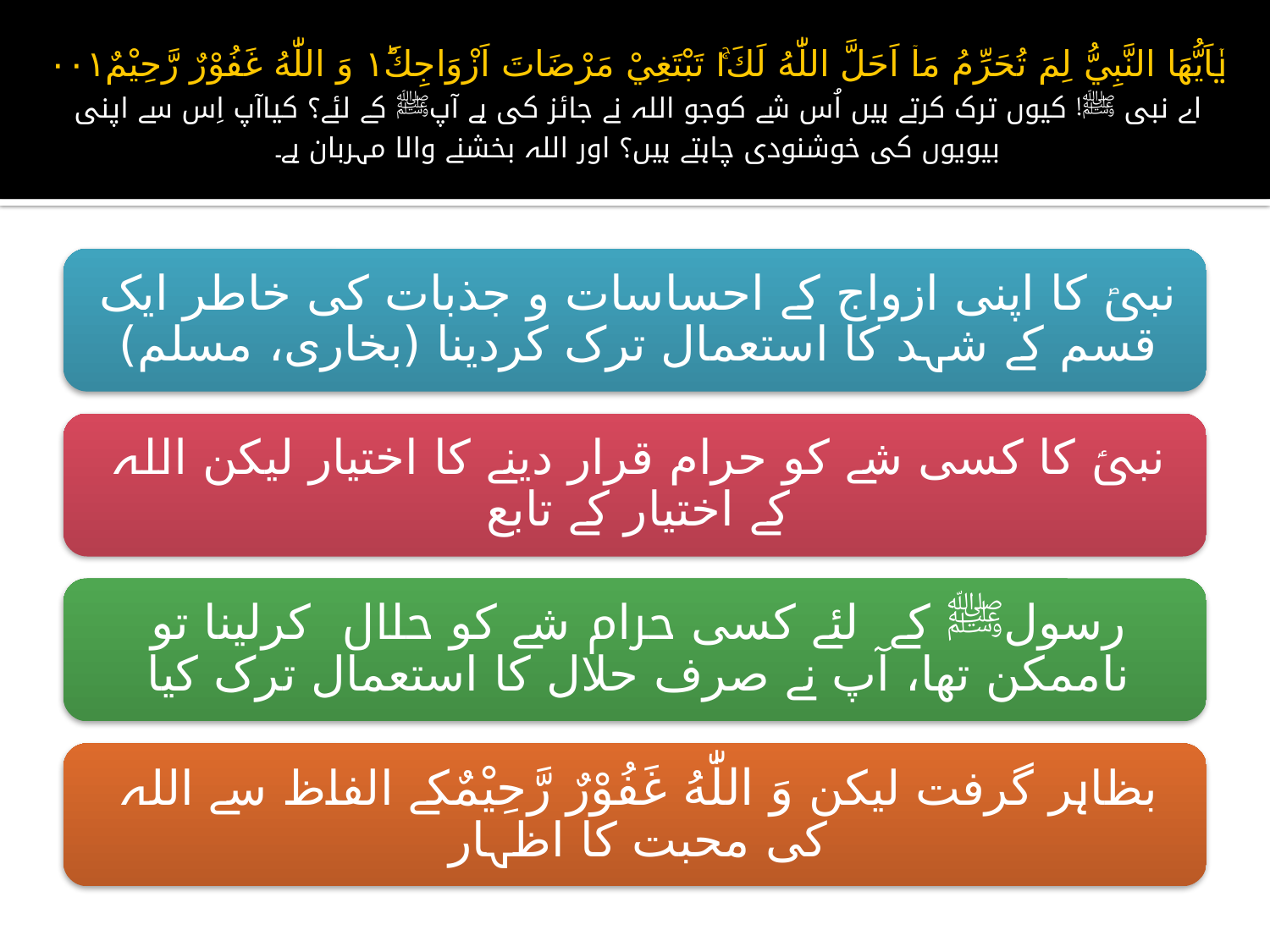

# يٰۤاَيُّهَا النَّبِيُّ لِمَ تُحَرِّمُ مَاۤ اَحَلَّ اللّٰهُ لَكَ١ۚ تَبْتَغِيْ مَرْضَاتَ اَزْوَاجِكَ١ؕ وَ اللّٰهُ غَفُوْرٌ رَّحِيْمٌ۰۰۱ اے نبی ﷺ! کیوں ترک کرتے ہیں اُس شے کوجو اللہ نے جائز کی ہے آپﷺ کے لئے؟ کیاآپ اِس سے اپنی بیویوں کی خوشنودی چاہتے ہیں؟ اور اللہ بخشنے والا مہربان ہے۔
نبیؐ کا اپنی ازواج کے احساسات و جذبات کی خاطر ایک قسم کے شہد کا استعمال ترک کردینا (بخاری، مسلم)
نبیؑ کا کسی شے کو حرام قرار دینے کا اختیار لیکن اللہ کے اختیار کے تابع
رسولﷺ کے  لئے کسی حرام شے کو حلال  کرلینا تو ناممکن تھا، آپ نے صرف حلال کا استعمال ترک کیا
بظاہر گرفت لیکن وَ اللّٰهُ غَفُوْرٌ رَّحِيْمٌکے الفاظ سے اللہ کی محبت کا اظہار